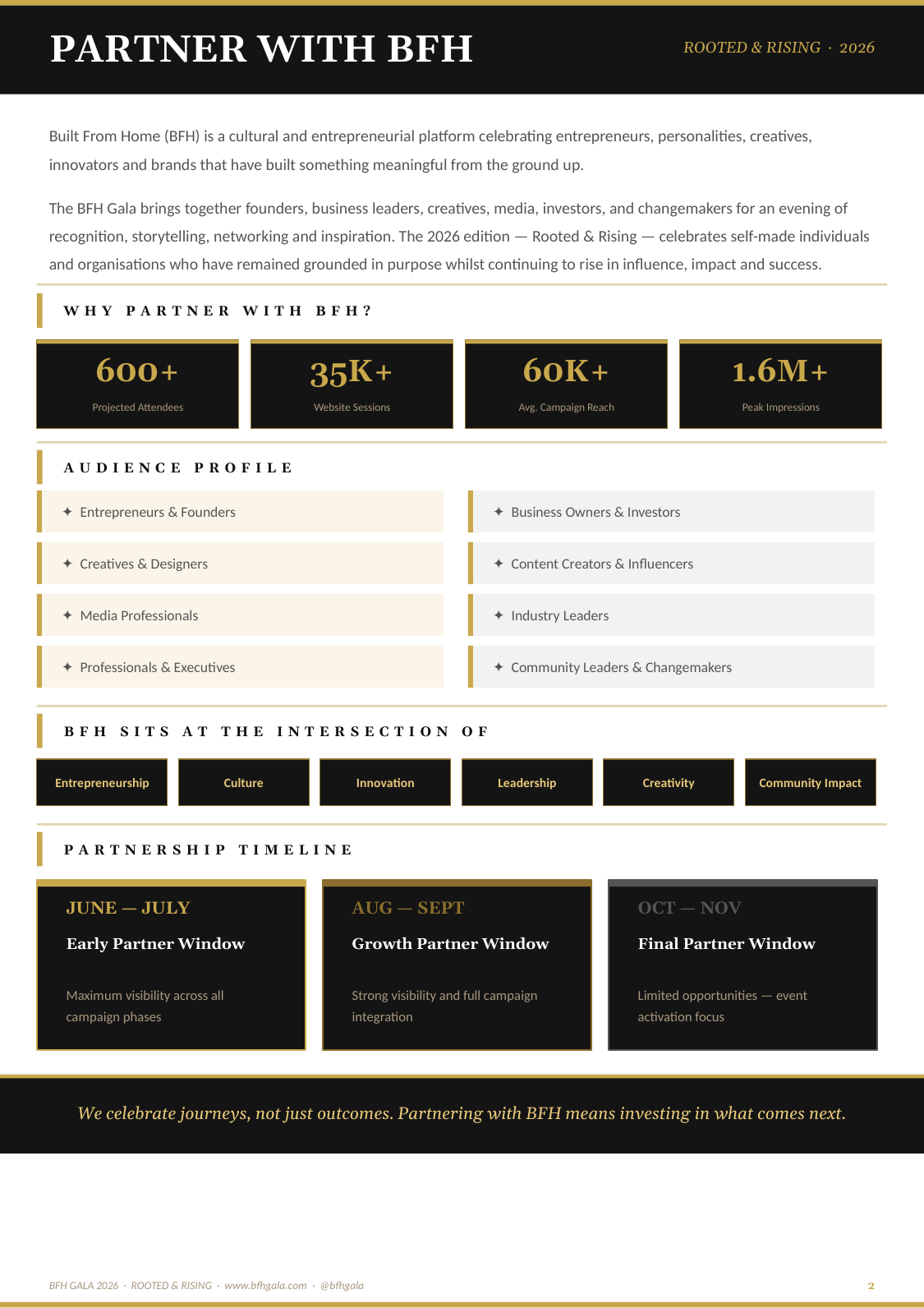

PARTNER WITH BFH
ROOTED & RISING  ·  2026
Built From Home (BFH) is a cultural and entrepreneurial platform celebrating entrepreneurs, personalities, creatives, innovators and brands that have built something meaningful from the ground up.
The BFH Gala brings together founders, business leaders, creatives, media, investors, and changemakers for an evening of recognition, storytelling, networking and inspiration. The 2026 edition — Rooted & Rising — celebrates self-made individuals and organisations who have remained grounded in purpose whilst continuing to rise in influence, impact and success.

WHY PARTNER WITH BFH?

600+
35K+
60K+
1.6M+
Projected Attendees
Website Sessions
Avg. Campaign Reach
Peak Impressions

AUDIENCE PROFILE

✦  Entrepreneurs & Founders
✦  Business Owners & Investors

✦  Creatives & Designers
✦  Content Creators & Influencers

✦  Media Professionals
✦  Industry Leaders

✦  Professionals & Executives
✦  Community Leaders & Changemakers

BFH SITS AT THE INTERSECTION OF

Entrepreneurship

Culture

Innovation

Leadership

Creativity

Community Impact

PARTNERSHIP TIMELINE

JUNE — JULY
AUG — SEPT
OCT — NOV
Early Partner Window
Growth Partner Window
Final Partner Window
Maximum visibility across all campaign phases
Strong visibility and full campaign integration
Limited opportunities — event activation focus

We celebrate journeys, not just outcomes. Partnering with BFH means investing in what comes next.
BFH GALA 2026  ·  ROOTED & RISING  ·  www.bfhgala.com  ·  @bfhgala
2